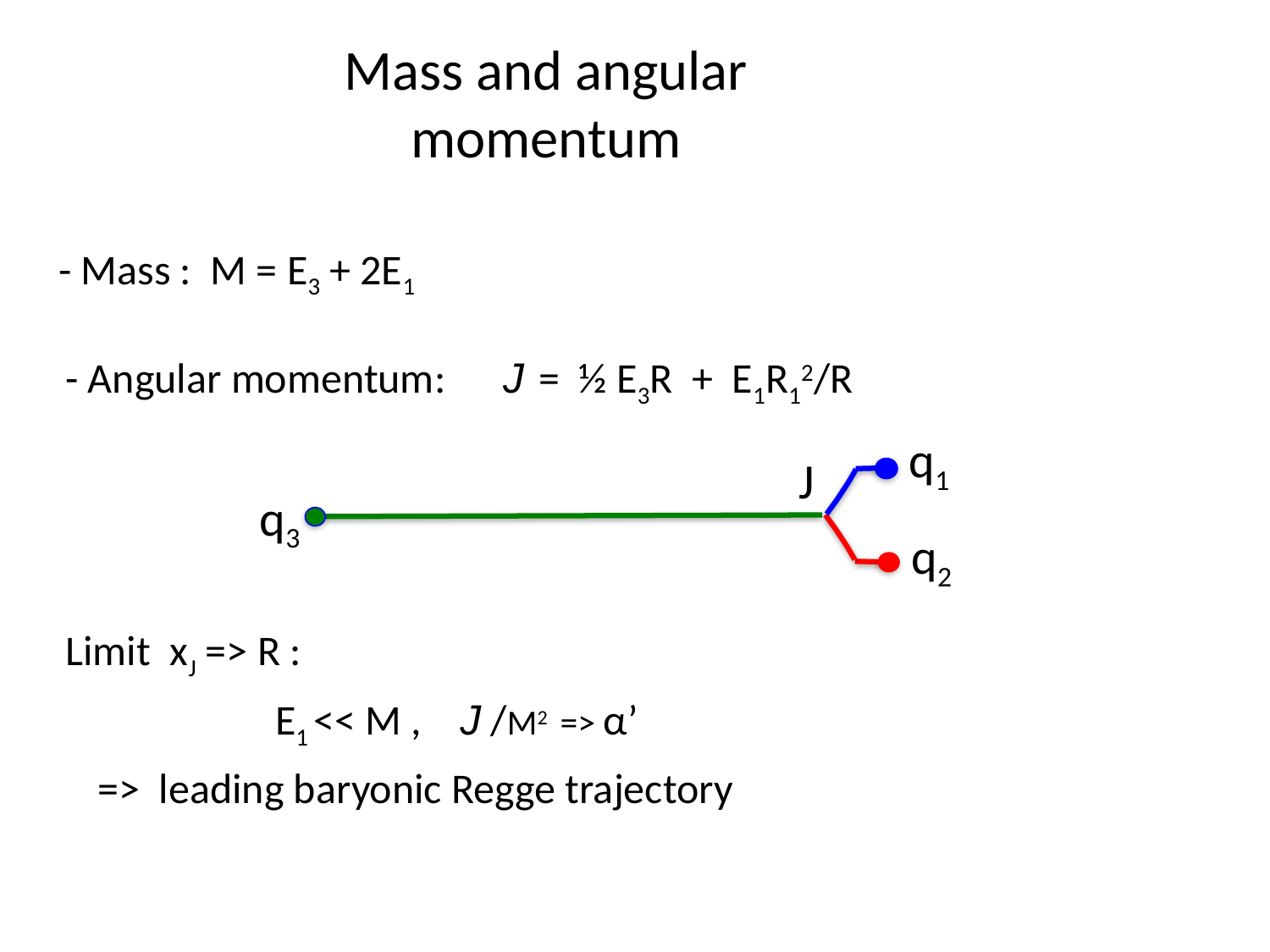

# Mass and angular momentum
- Mass :  M = E3 + 2E1
- Angular momentum:      J  =  ½ E3R  +  E1R12/R

Limit  xJ => R :
                      E1 << M ,    J /M2  => α’
    =>  leading baryonic Regge trajectory

q1

q3

q2

J